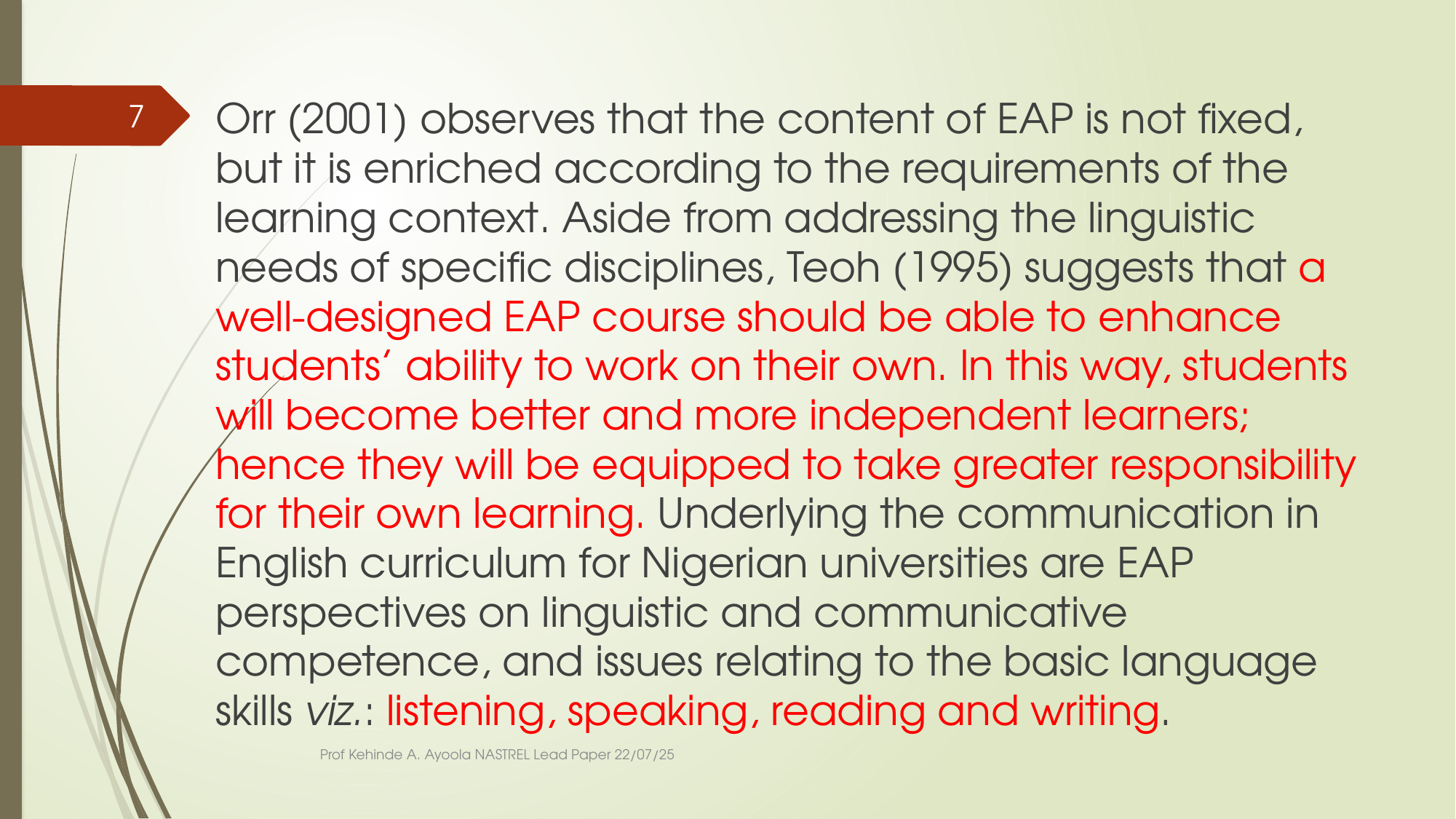

Orr (2001) observes that the content of EAP is not fixed, but it is enriched according to the requirements of the learning context. Aside from addressing the linguistic needs of specific disciplines, Teoh (1995) suggests that a well-designed EAP course should be able to enhance students’ ability to work on their own. In this way, students will become better and more independent learners; hence they will be equipped to take greater responsibility for their own learning. Underlying the communication in English curriculum for Nigerian universities are EAP perspectives on linguistic and communicative competence, and issues relating to the basic language skills viz.: listening, speaking, reading and writing.
7
Prof Kehinde A. Ayoola NASTREL Lead Paper 22/07/25